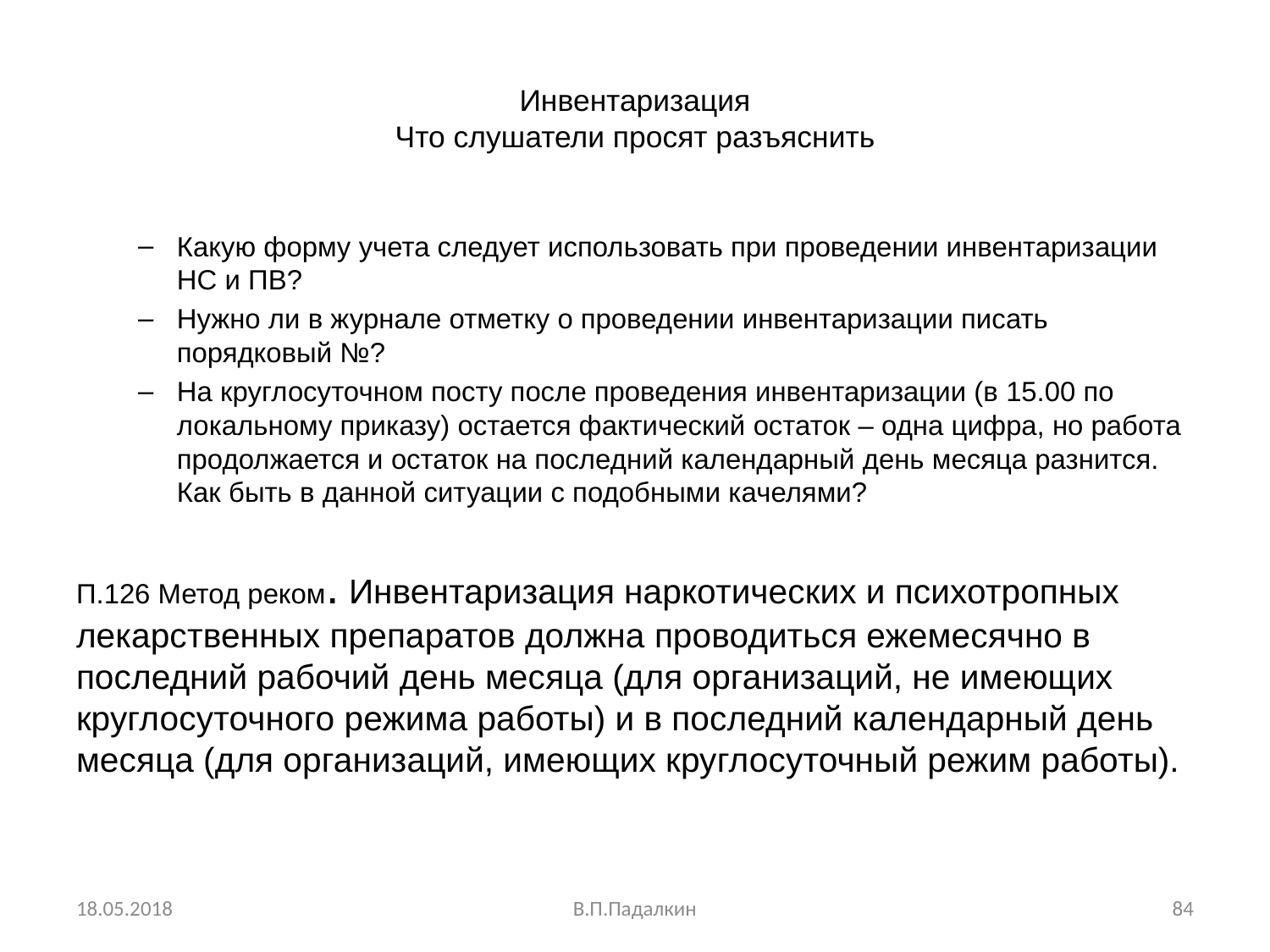

# Инвентаризация Что слушатели просят разъяснить
Какую форму учета следует использовать при проведении инвентаризации НС и ПВ?
Нужно ли в журнале отметку о проведении инвентаризации писать порядковый №?
На круглосуточном посту после проведения инвентаризации (в 15.00 по локальному приказу) остается фактический остаток – одна цифра, но работа продолжается и остаток на последний календарный день месяца разнится. Как быть в данной ситуации с подобными качелями?

П.126 Метод реком. Инвентаризация наркотических и психотропных лекарственных препаратов должна проводиться ежемесячно в последний рабочий день месяца (для организаций, не имеющих круглосуточного режима работы) и в последний календарный день месяца (для организаций, имеющих круглосуточный режим работы).

18.05.2018
В.П.Падалкин
84